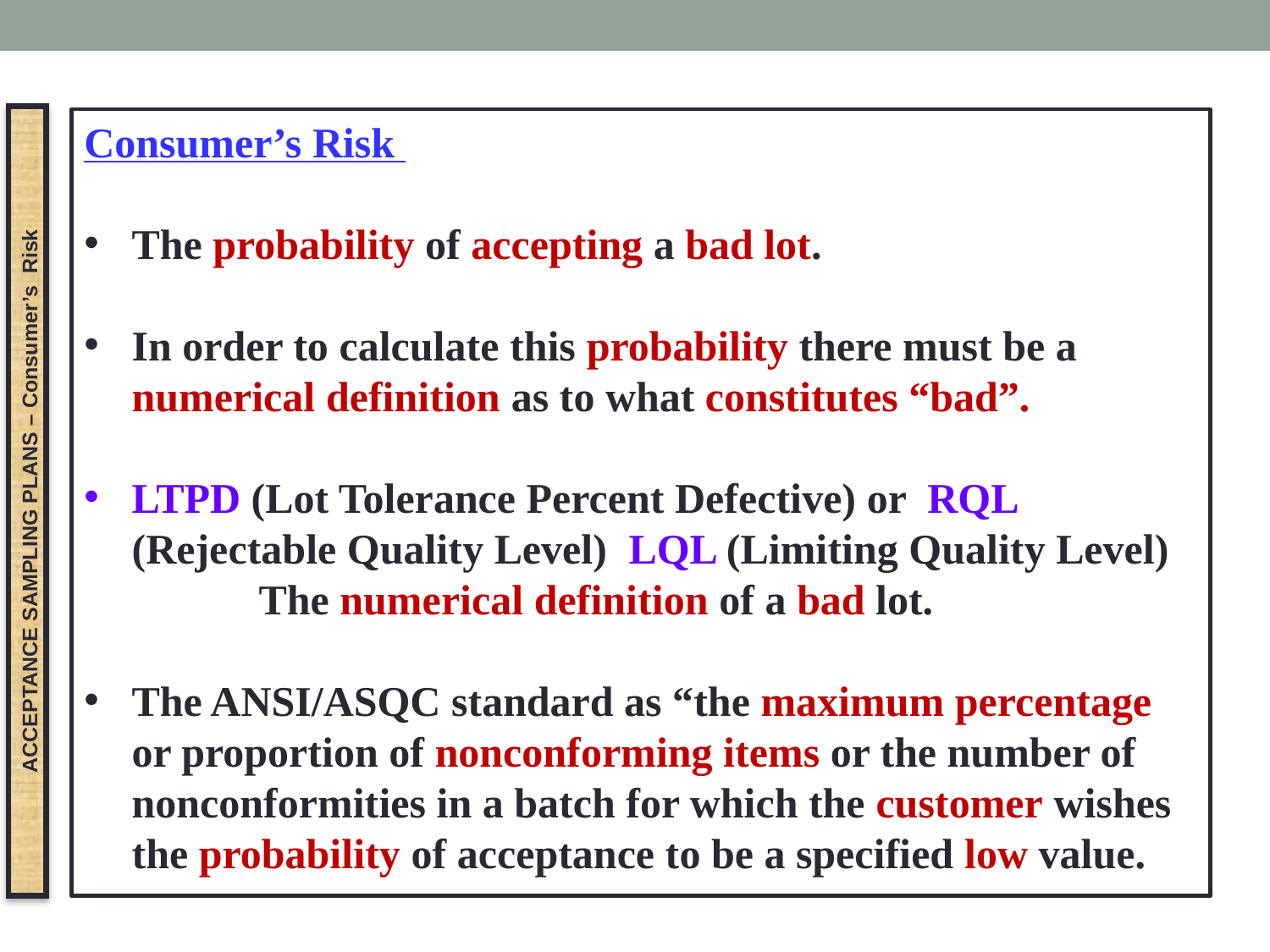

Consumer’s Risk

The probability of accepting a bad lot.

In order to calculate this probability there must be a numerical definition as to what constitutes “bad”.

LTPD (Lot Tolerance Percent Defective) or  RQL (Rejectable Quality Level)  LQL (Limiting Quality Level)	The numerical definition of a bad lot.

The ANSI/ASQC standard as “the maximum percentage or proportion of nonconforming items or the number of nonconformities in a batch for which the customer wishes the probability of acceptance to be a specified low value.

ACCEPTANCE SAMPLING PLANS – Consumer’s  Risk